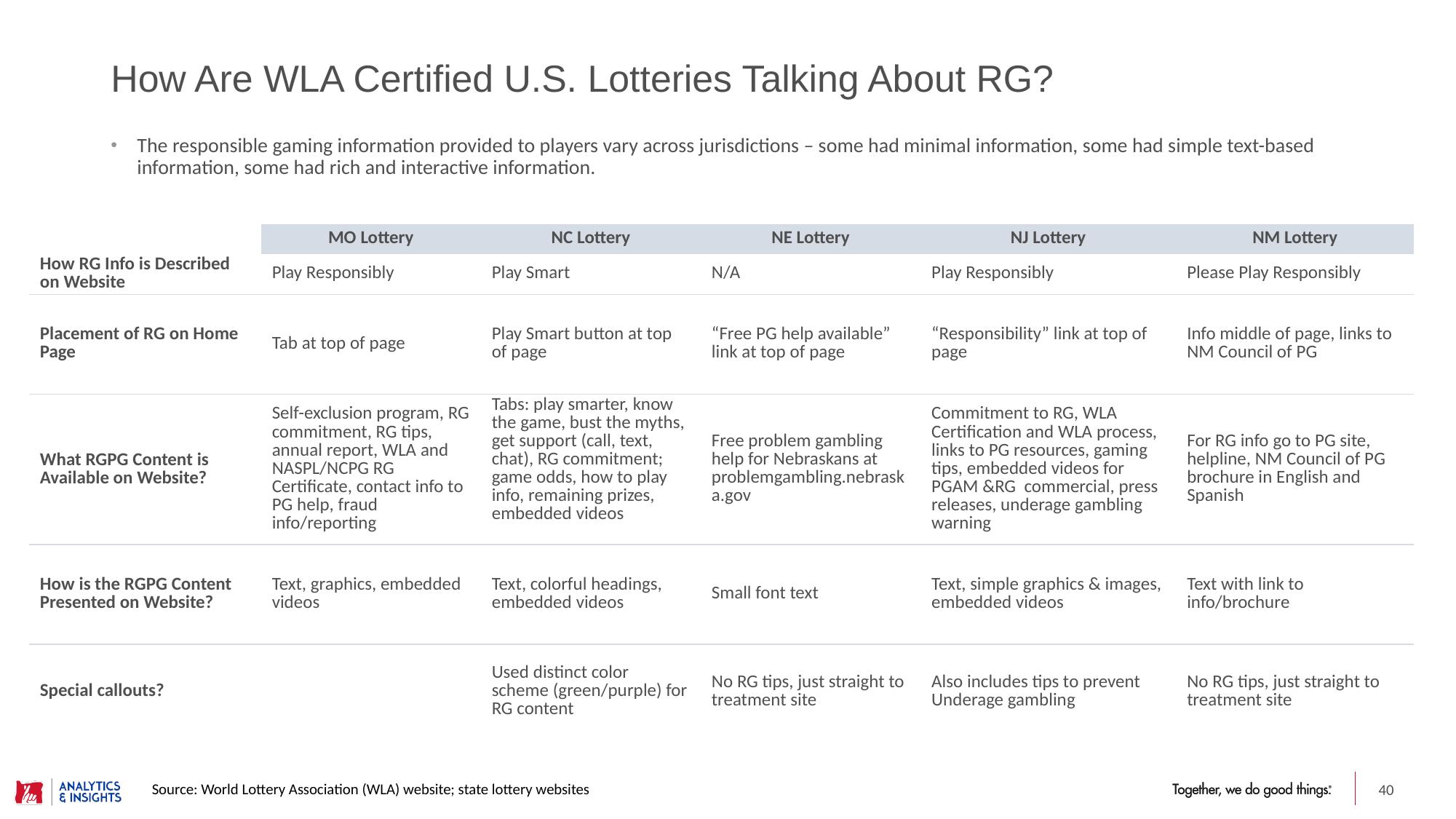

# How Are WLA Certified U.S. Lotteries Talking About RG?
The responsible gaming information provided to players vary across jurisdictions – some had minimal information, some had simple text-based information, some had rich and interactive information.
|  | MO Lottery | NC Lottery | NE Lottery | NJ Lottery | NM Lottery |
| --- | --- | --- | --- | --- | --- |
| How RG Info is Described on Website | Play Responsibly | Play Smart | N/A | Play Responsibly | Please Play Responsibly |
| Placement of RG on Home Page | Tab at top of page | Play Smart button at top of page | “Free PG help available” link at top of page | “Responsibility” link at top of page | Info middle of page, links to NM Council of PG |
| What RGPG Content is Available on Website? | Self-exclusion program, RG commitment, RG tips, annual report, WLA and NASPL/NCPG RG Certificate, contact info to PG help, fraud info/reporting | Tabs: play smarter, know the game, bust the myths, get support (call, text, chat), RG commitment; game odds, how to play info, remaining prizes, embedded videos | Free problem gambling help for Nebraskans at problemgambling.nebraska.gov | Commitment to RG, WLA Certification and WLA process, links to PG resources, gaming tips, embedded videos for PGAM &RG commercial, press releases, underage gambling warning | For RG info go to PG site, helpline, NM Council of PG brochure in English and Spanish |
| How is the RGPG Content Presented on Website? | Text, graphics, embedded videos | Text, colorful headings, embedded videos | Small font text | Text, simple graphics & images, embedded videos | Text with link to info/brochure |
| Special callouts? |  | Used distinct color scheme (green/purple) for RG content | No RG tips, just straight to treatment site | Also includes tips to prevent Underage gambling | No RG tips, just straight to treatment site |
40
Source: World Lottery Association (WLA) website; state lottery websites